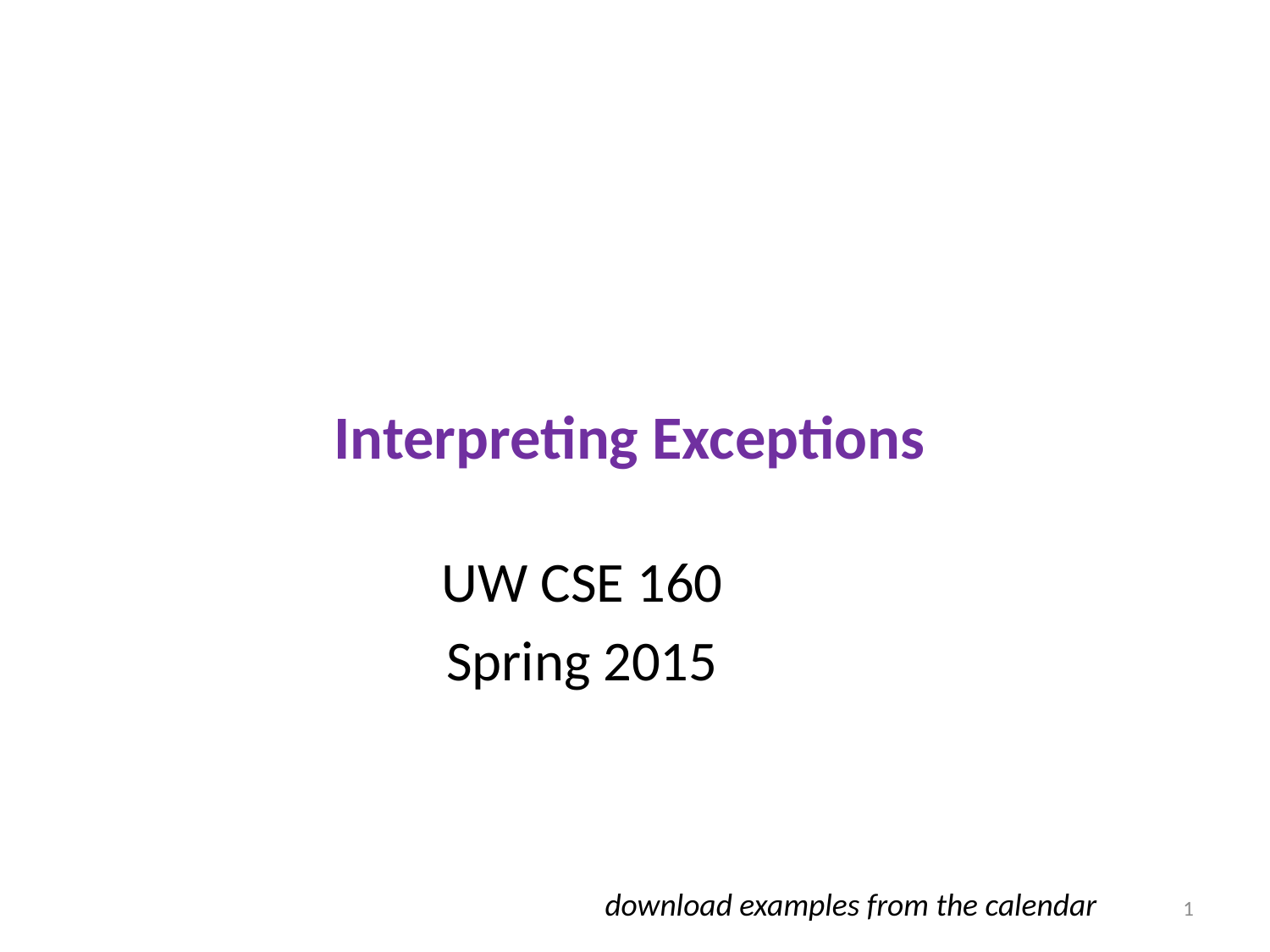

# Interpreting Exceptions
UW CSE 160
Spring 2015
download examples from the calendar
1